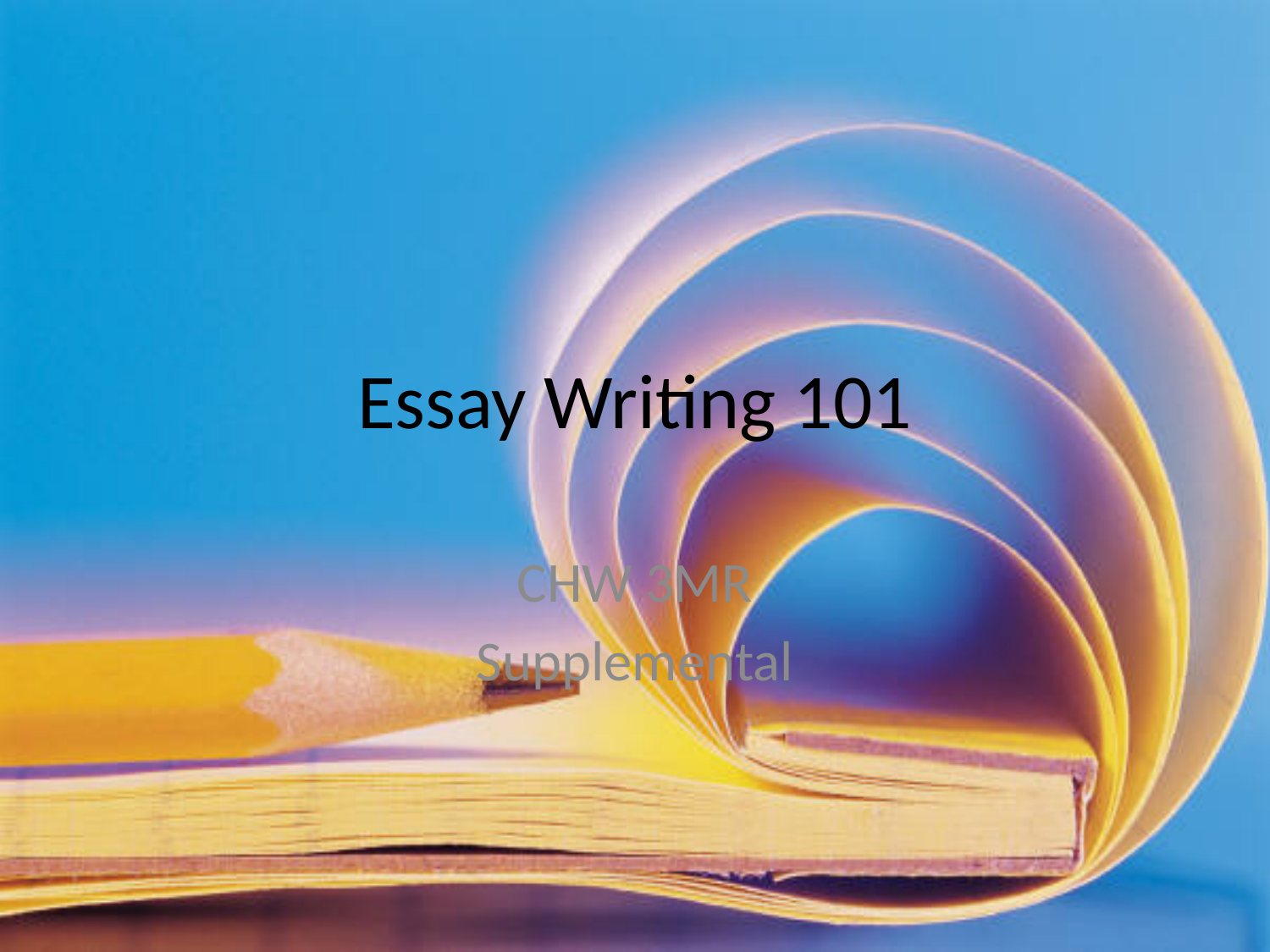

# Essay Writing 101
CHW 3MR
Supplemental